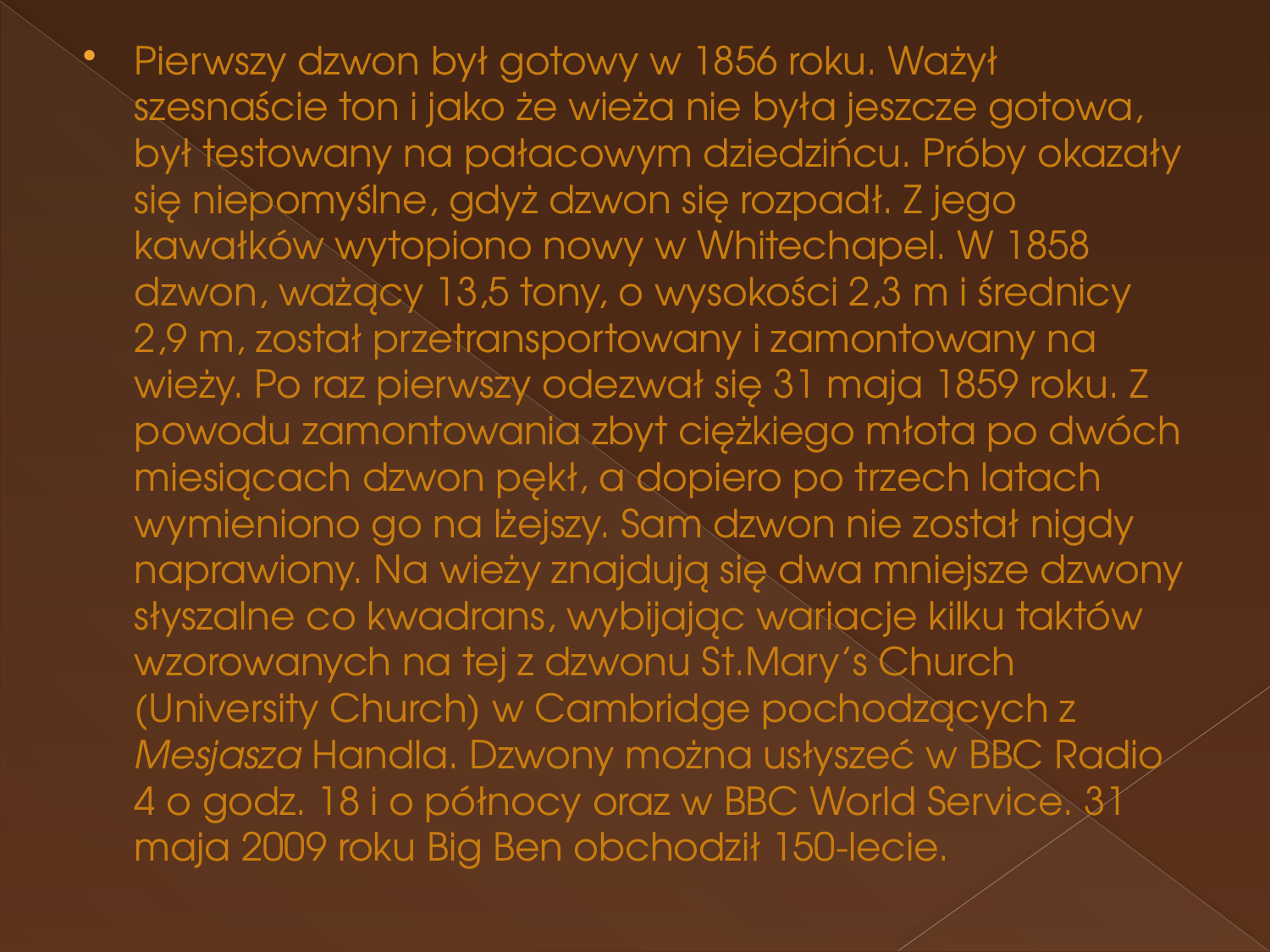

Pierwszy dzwon był gotowy w 1856 roku. Ważył szesnaście ton i jako że wieża nie była jeszcze gotowa, był testowany na pałacowym dziedzińcu. Próby okazały się niepomyślne, gdyż dzwon się rozpadł. Z jego kawałków wytopiono nowy w Whitechapel. W 1858 dzwon, ważący 13,5 tony, o wysokości 2,3 m i średnicy 2,9 m, został przetransportowany i zamontowany na wieży. Po raz pierwszy odezwał się 31 maja 1859 roku. Z powodu zamontowania zbyt ciężkiego młota po dwóch miesiącach dzwon pękł, a dopiero po trzech latach wymieniono go na lżejszy. Sam dzwon nie został nigdy naprawiony. Na wieży znajdują się dwa mniejsze dzwony słyszalne co kwadrans, wybijając wariacje kilku taktów wzorowanych na tej z dzwonu St.Mary’s Church (University Church) w Cambridge pochodzących z Mesjasza Handla. Dzwony można usłyszeć w BBC Radio 4 o godz. 18 i o północy oraz w BBC World Service. 31 maja 2009 roku Big Ben obchodził 150-lecie.
#